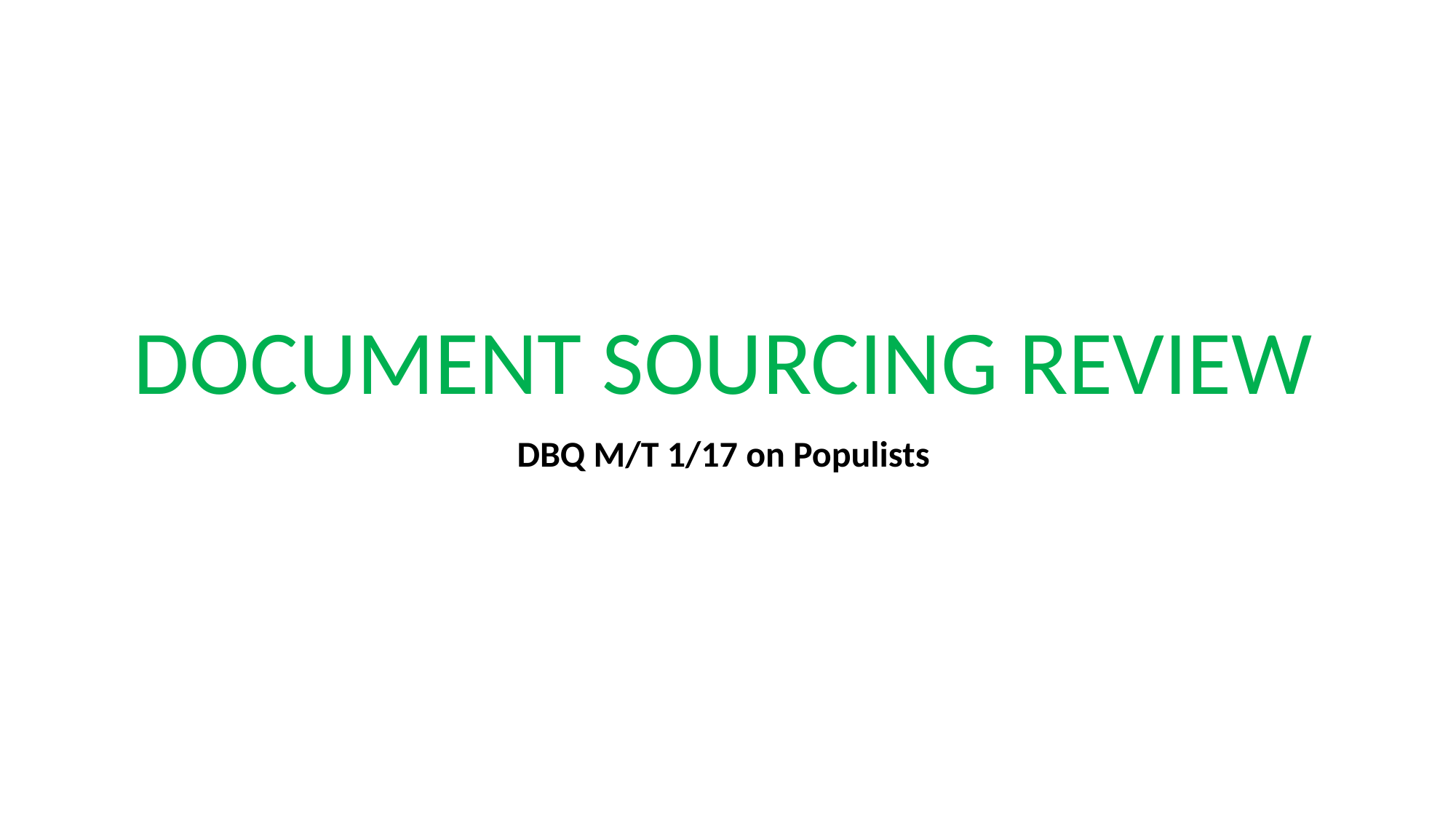

# DOCUMENT SOURCING REVIEW
DBQ M/T 1/17 on Populists